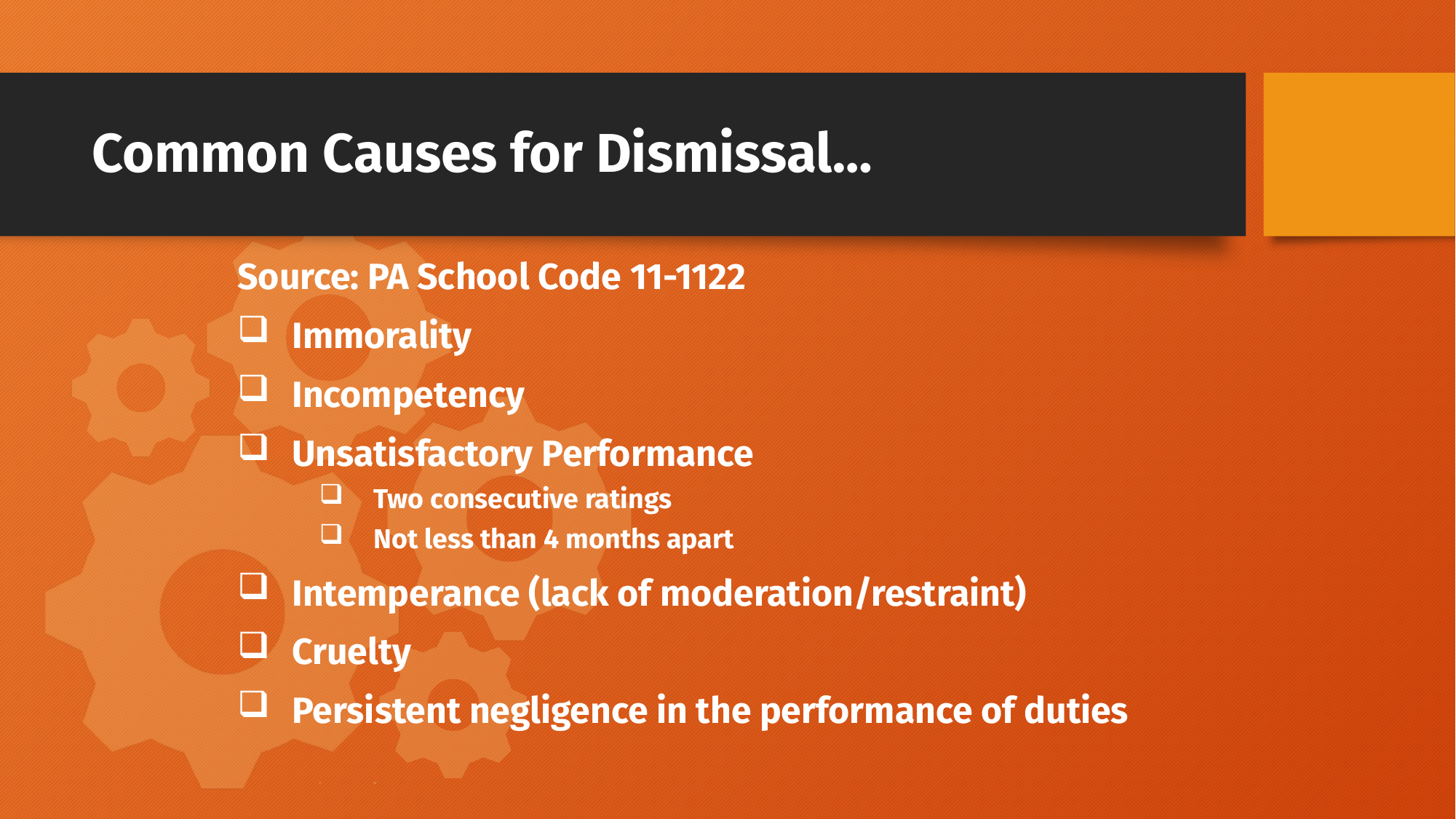

# Common Causes for Dismissal…
Source: PA School Code 11-1122
Immorality
Incompetency
Unsatisfactory Performance
Two consecutive ratings
Not less than 4 months apart
Intemperance (lack of moderation/restraint)
Cruelty
Persistent negligence in the performance of duties

Nea